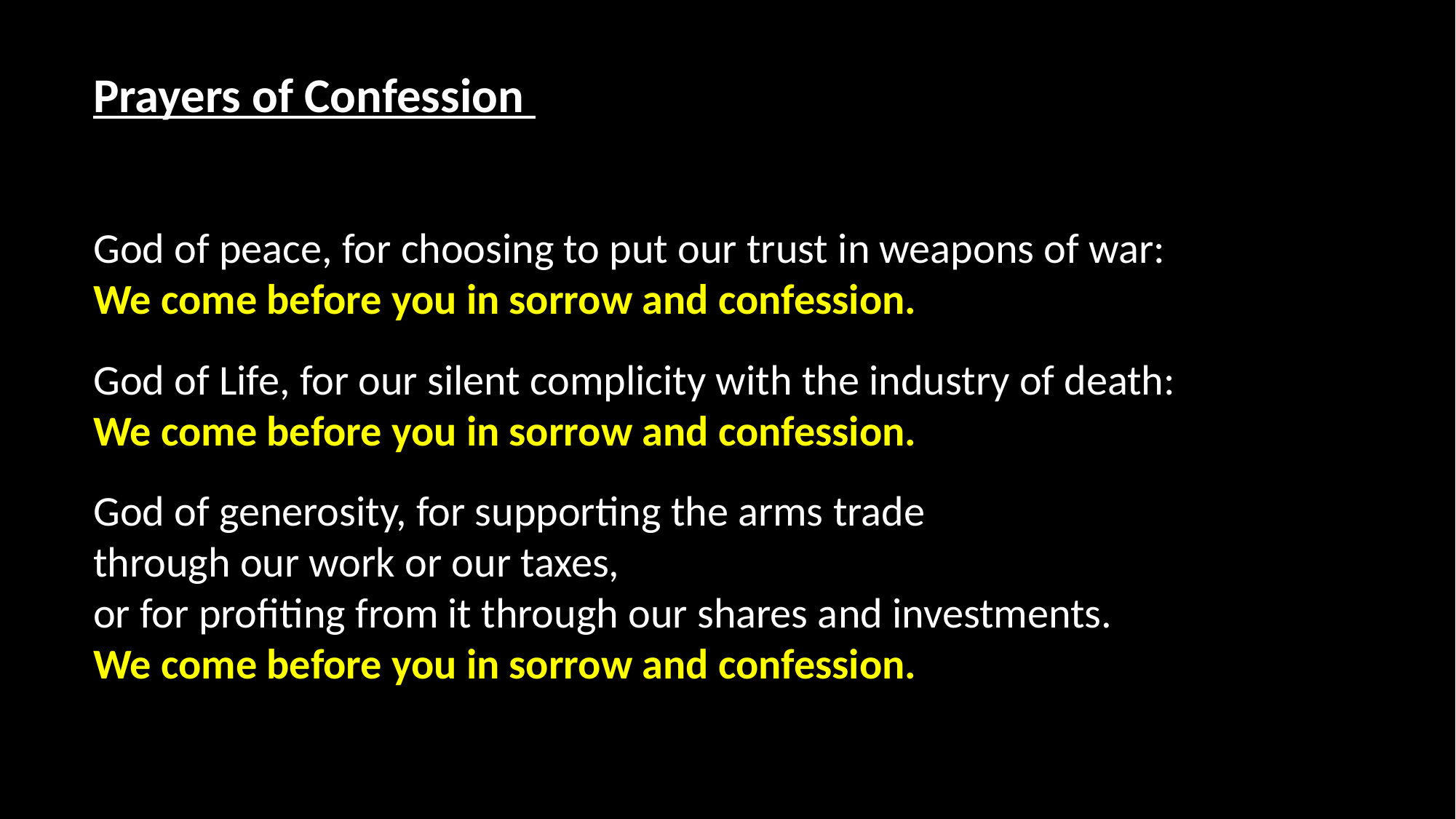

Prayers of Confession

God of peace, for choosing to put our trust in weapons of war:
We come before you in sorrow and confession.
God of Life, for our silent complicity with the industry of death:
We come before you in sorrow and confession.
God of generosity, for supporting the arms trade
through our work or our taxes,
or for profiting from it through our shares and investments.
We come before you in sorrow and confession.